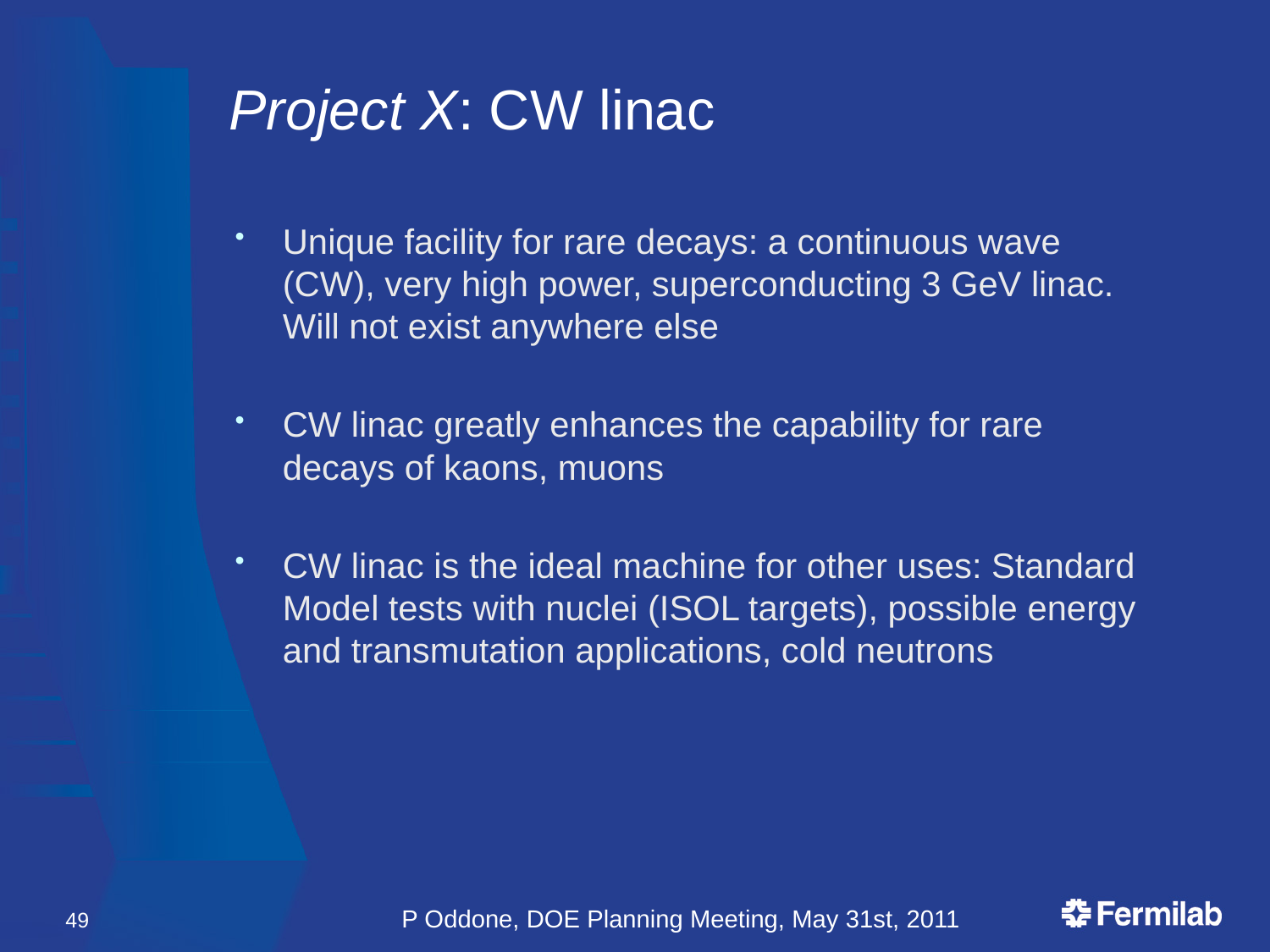

# Project X: CW linac
Unique facility for rare decays: a continuous wave (CW), very high power, superconducting 3 GeV linac. Will not exist anywhere else

CW linac greatly enhances the capability for rare decays of kaons, muons

CW linac is the ideal machine for other uses: Standard Model tests with nuclei (ISOL targets), possible energy and transmutation applications, cold neutrons
49
P Oddone, DOE Planning Meeting, May 31st, 2011